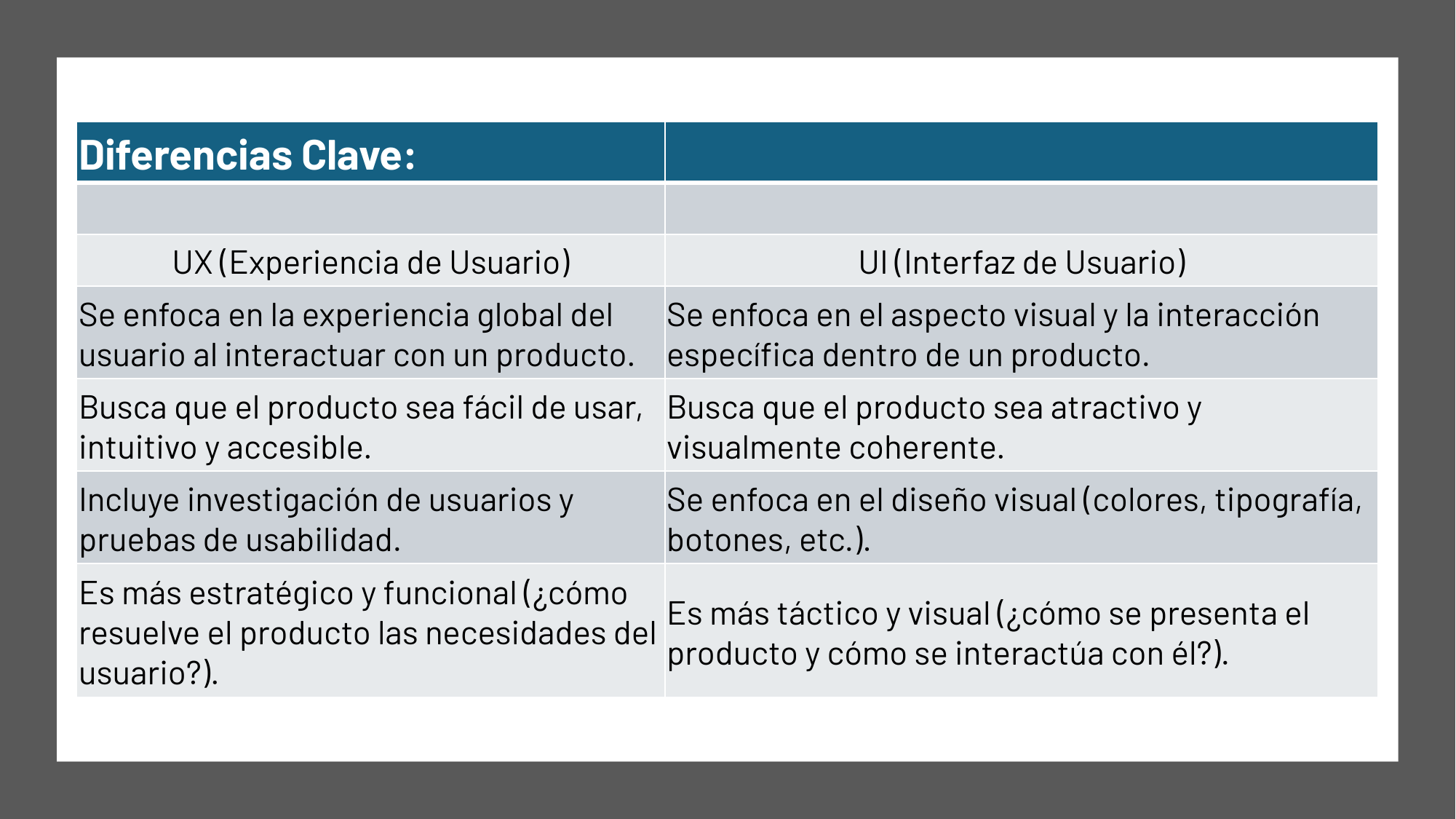

| Diferencias Clave: |  |
| --- | --- |
|  |  |
| UX (Experiencia de Usuario) | UI (Interfaz de Usuario) |
| Se enfoca en la experiencia global del usuario al interactuar con un producto. | Se enfoca en el aspecto visual y la interacción específica dentro de un producto. |
| Busca que el producto sea fácil de usar, intuitivo y accesible. | Busca que el producto sea atractivo y visualmente coherente. |
| Incluye investigación de usuarios y pruebas de usabilidad. | Se enfoca en el diseño visual (colores, tipografía, botones, etc.). |
| Es más estratégico y funcional (¿cómo resuelve el producto las necesidades del usuario?). | Es más táctico y visual (¿cómo se presenta el producto y cómo se interactúa con él?). |